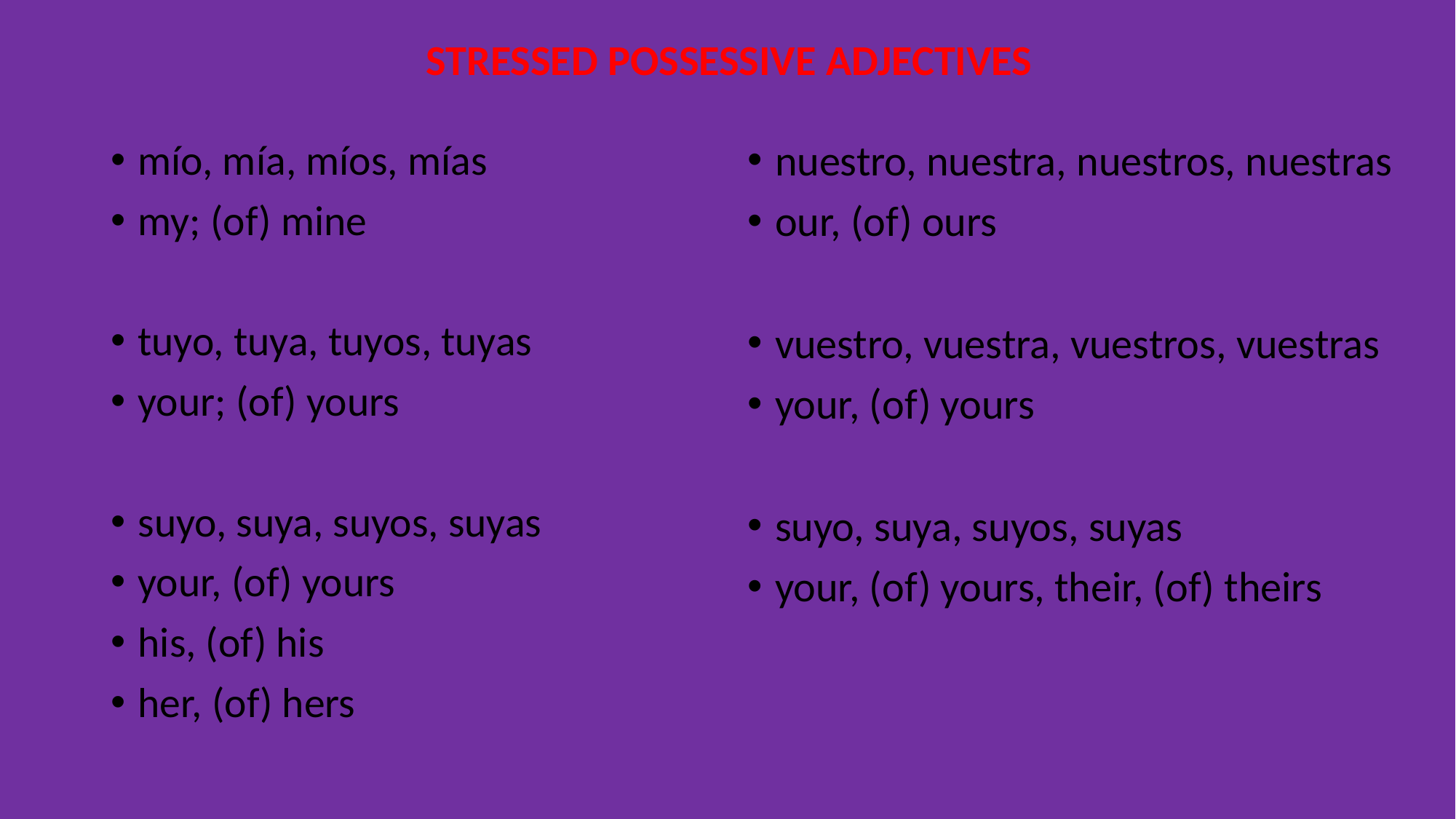

STRESSED POSSESSIVE ADJECTIVES
mío, mía, míos, mías
my; (of) mine

tuyo, tuya, tuyos, tuyas
your; (of) yours

suyo, suya, suyos, suyas
your, (of) yours
his, (of) his
her, (of) hers
nuestro, nuestra, nuestros, nuestras
our, (of) ours

vuestro, vuestra, vuestros, vuestras
your, (of) yours

suyo, suya, suyos, suyas
your, (of) yours, their, (of) theirs